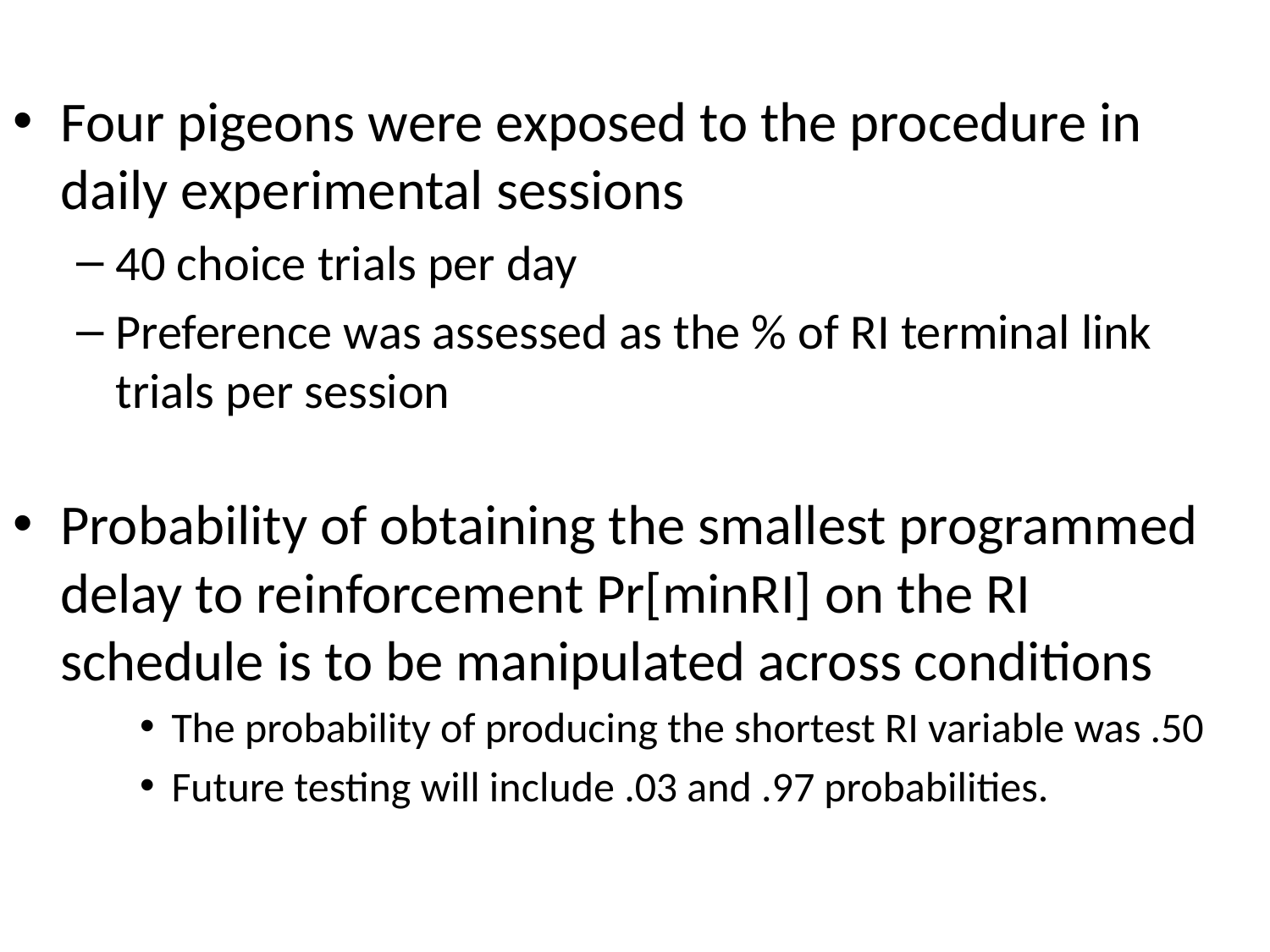

Four pigeons were exposed to the procedure in daily experimental sessions
40 choice trials per day
Preference was assessed as the % of RI terminal link trials per session
Probability of obtaining the smallest programmed delay to reinforcement Pr[minRI] on the RI  schedule is to be manipulated across conditions
The probability of producing the shortest RI variable was .50
Future testing will include .03 and .97 probabilities.